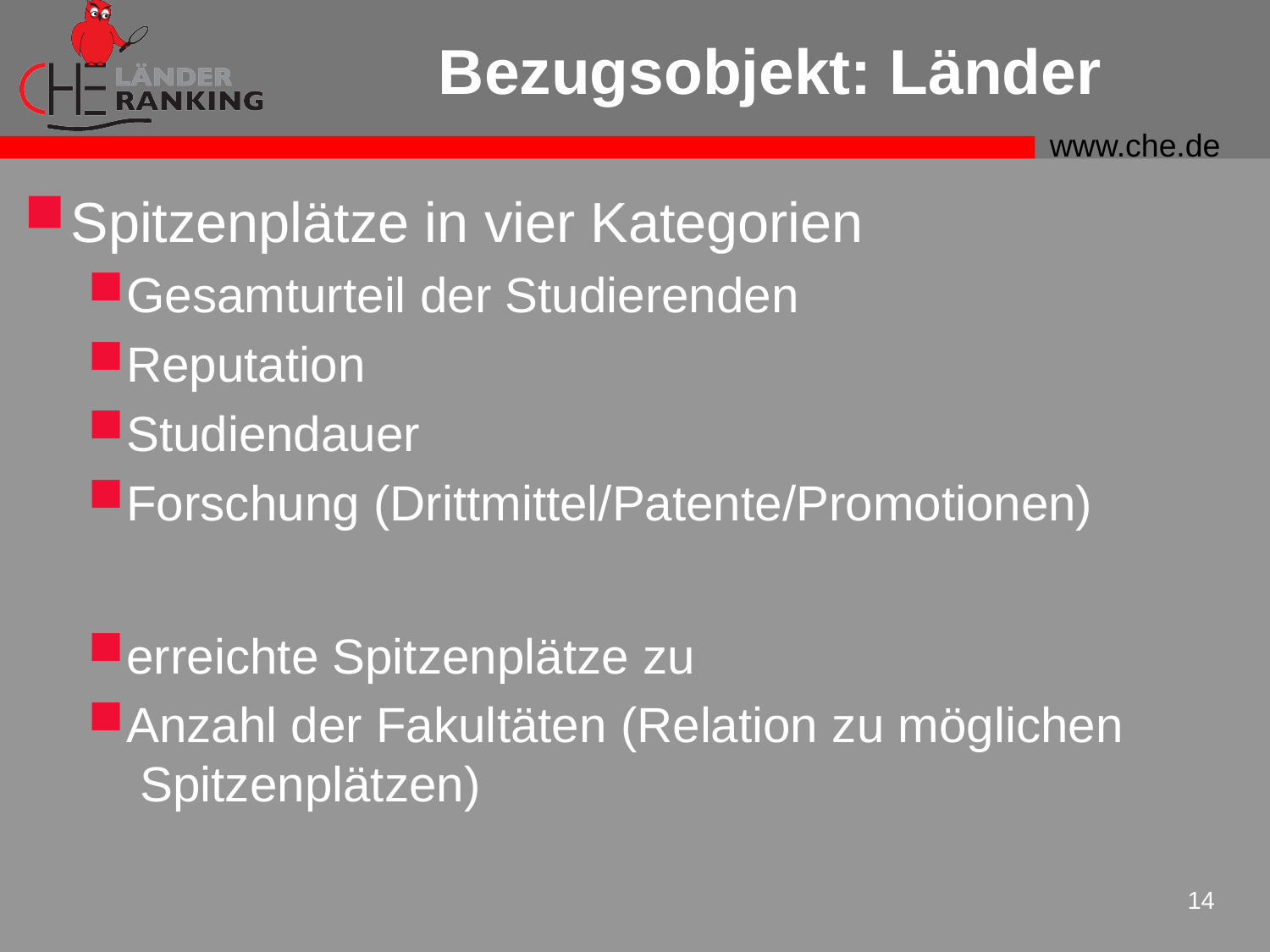

# Bezugsobjekt: Länder
Spitzenplätze in vier Kategorien
Gesamturteil der Studierenden
Reputation
Studiendauer
Forschung (Drittmittel/Patente/Promotionen)

erreichte Spitzenplätze zu
Anzahl der Fakultäten (Relation zu möglichen
 Spitzenplätzen)
14